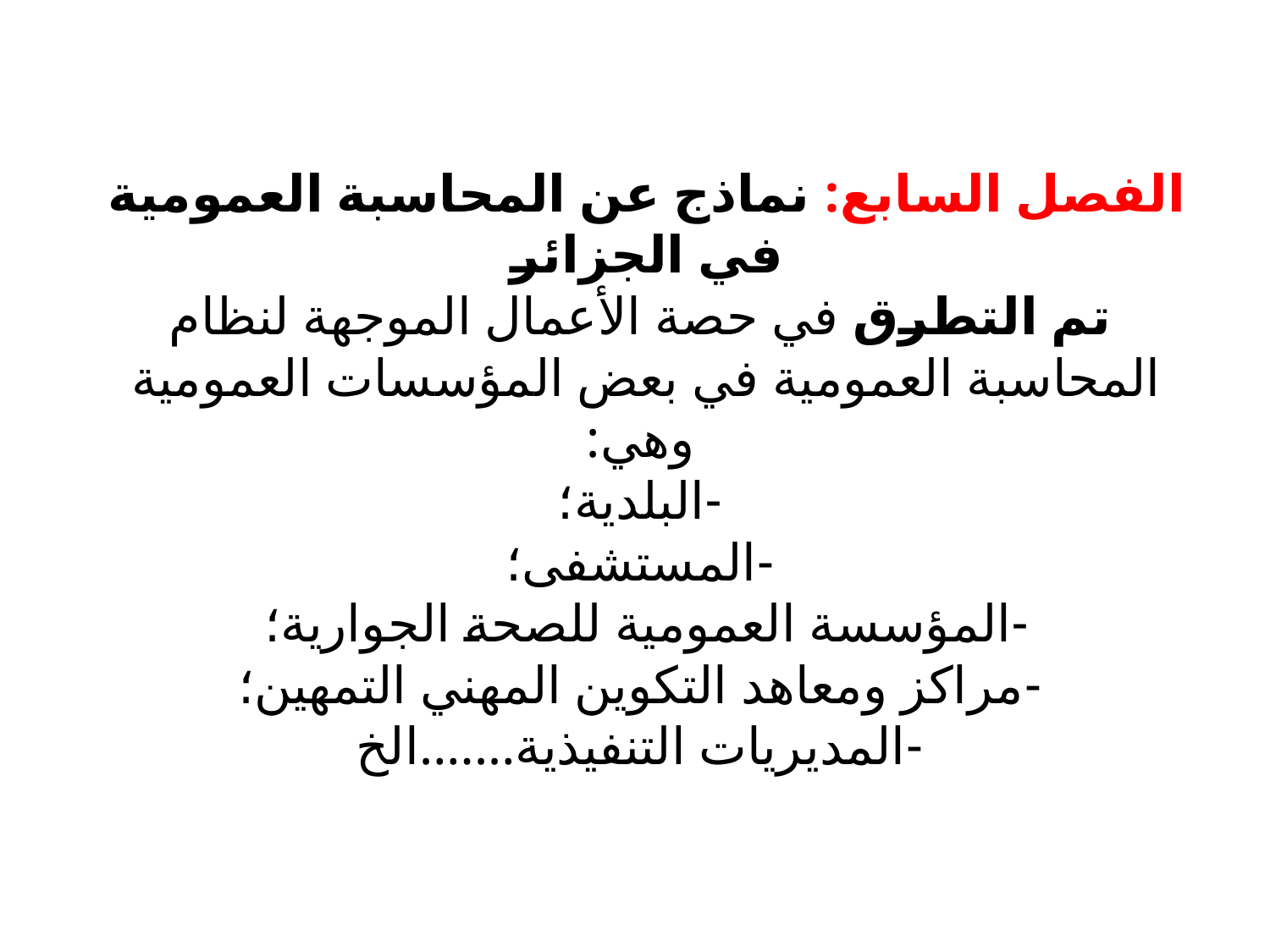

# الفصل السابع: نماذج عن المحاسبة العمومية في الجزائر تم التطرق في حصة الأعمال الموجهة لنظام المحاسبة العمومية في بعض المؤسسات العمومية  وهي: -البلدية؛ -المستشفى؛ -المؤسسة العمومية للصحة الجوارية؛ -مراكز ومعاهد التكوين المهني التمهين؛ -المديريات التنفيذية.......الخ